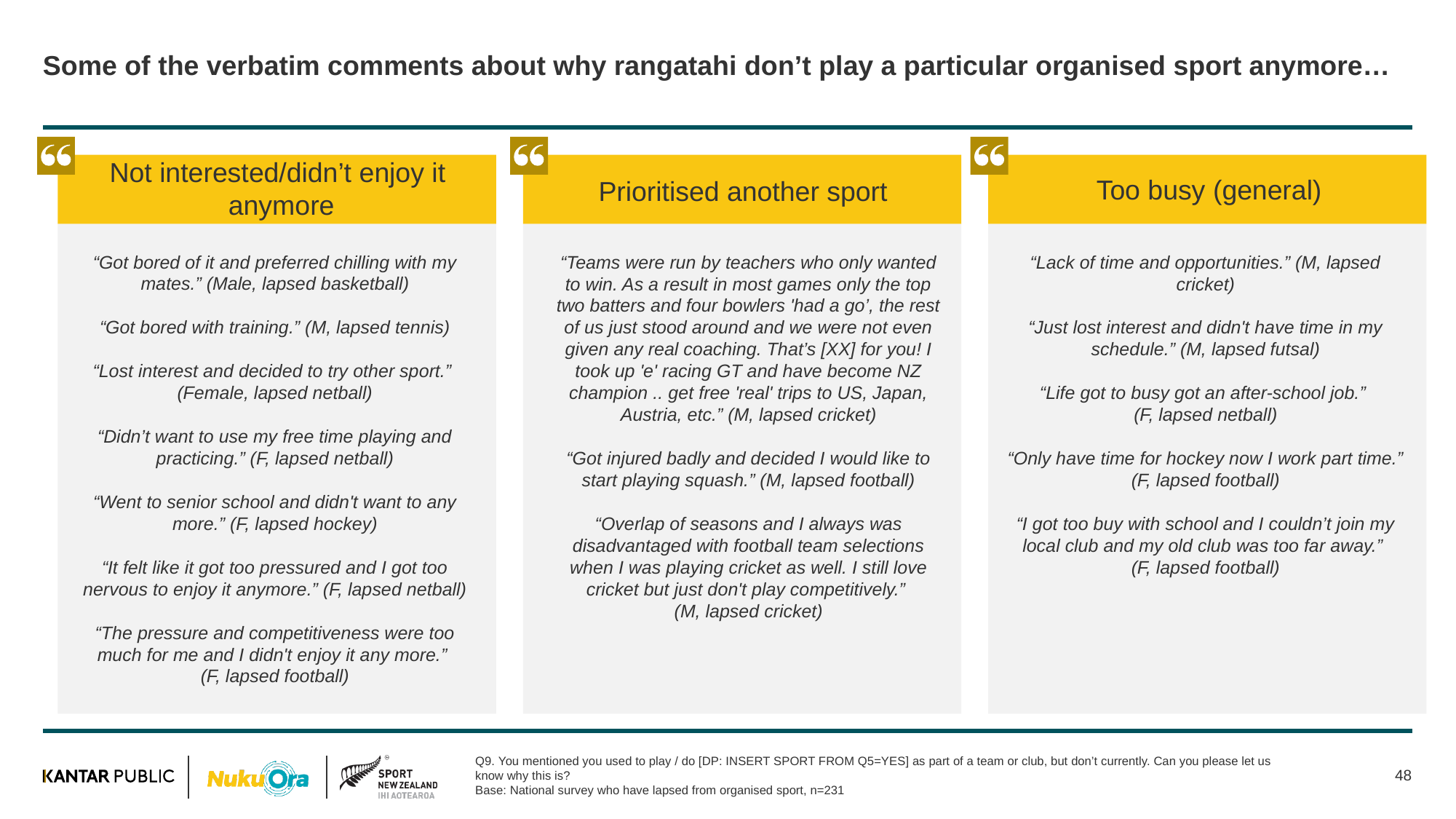

# Some of the verbatim comments about why rangatahi don’t play a particular organised sport anymore…

Not interested/didn’t enjoy it  anymore
Too busy (general)
Prioritised another sport

“Got bored of it and preferred chilling with my mates.” (Male, lapsed basketball)

“Got bored with training.” (M, lapsed tennis)

“Lost interest and decided to try other sport.”
(Female, lapsed netball)

“Didn’t want to use my free time playing and practicing.” (F, lapsed netball)

“Went to senior school and didn't want to any more.” (F, lapsed hockey)

“It felt like it got too pressured and I got too nervous to enjoy it anymore.” (F, lapsed netball)

“The pressure and competitiveness were too much for me and I didn't enjoy it any more.”
(F, lapsed football)
“Teams were run by teachers who only wanted to win. As a result in most games only the top two batters and four bowlers 'had a go’, the rest of us just stood around and we were not even given any real coaching. That’s [XX] for you! I took up 'e' racing GT and have become NZ champion .. get free 'real' trips to US, Japan, Austria, etc.” (M, lapsed cricket)

“Got injured badly and decided I would like to start playing squash.” (M, lapsed football)

“Overlap of seasons and I always was disadvantaged with football team selections when I was playing cricket as well. I still love cricket but just don't play competitively.”
(M, lapsed cricket)
“Lack of time and opportunities.” (M, lapsed cricket)

“Just lost interest and didn't have time in my schedule.” (M, lapsed futsal)

“Life got to busy got an after-school job.”
(F, lapsed netball)

“Only have time for hockey now I work part time.” (F, lapsed football)

“I got too buy with school and I couldn’t join my local club and my old club was too far away.”
(F, lapsed football)
Q9. You mentioned you used to play / do [DP: INSERT SPORT FROM Q5=YES] as part of a team or club, but don’t currently. Can you please let us know why this is?
Base: National survey who have lapsed from organised sport, n=231
48